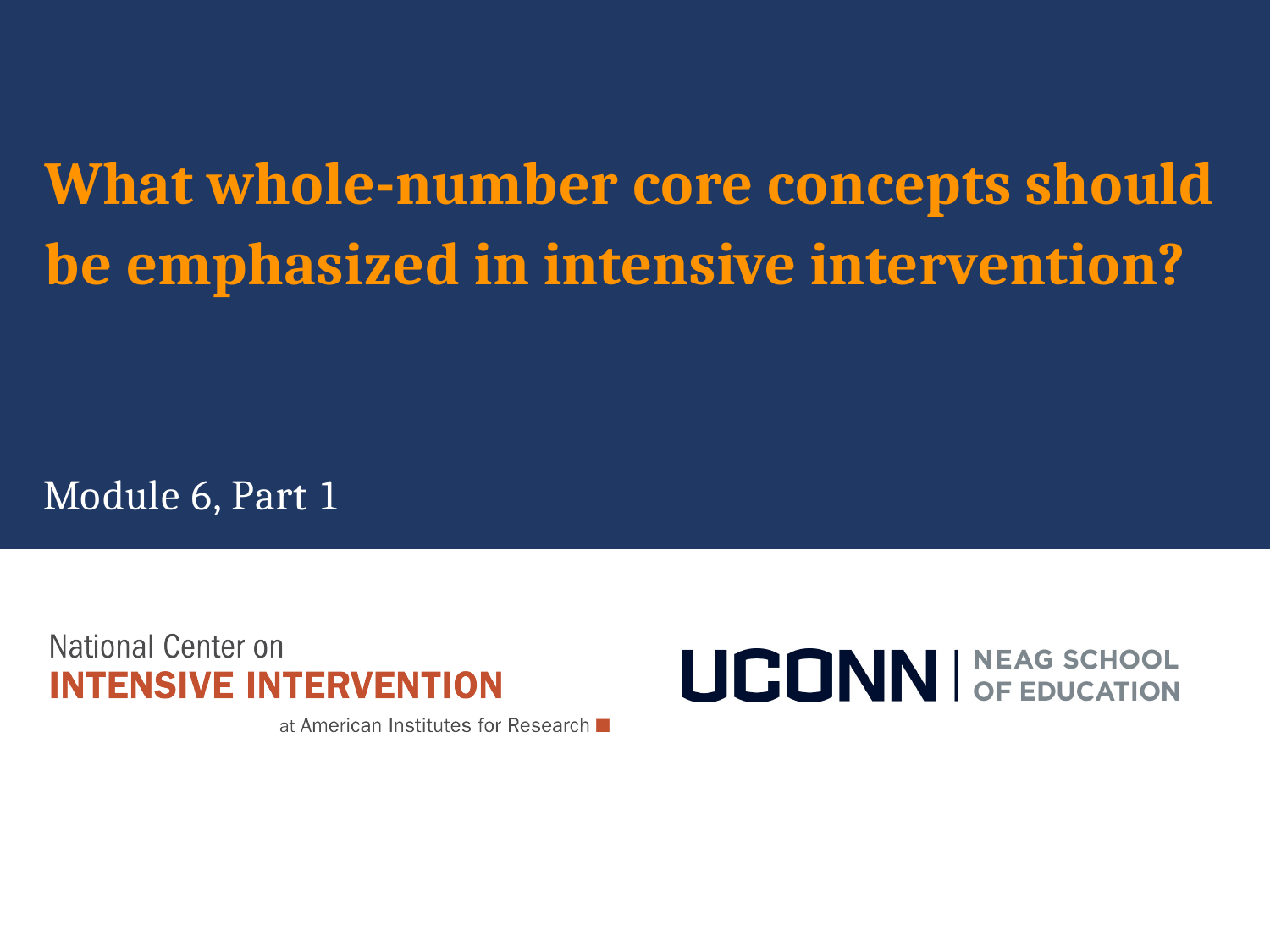

# What whole-number core concepts should be emphasized in intensive intervention?
Module 6, Part 1